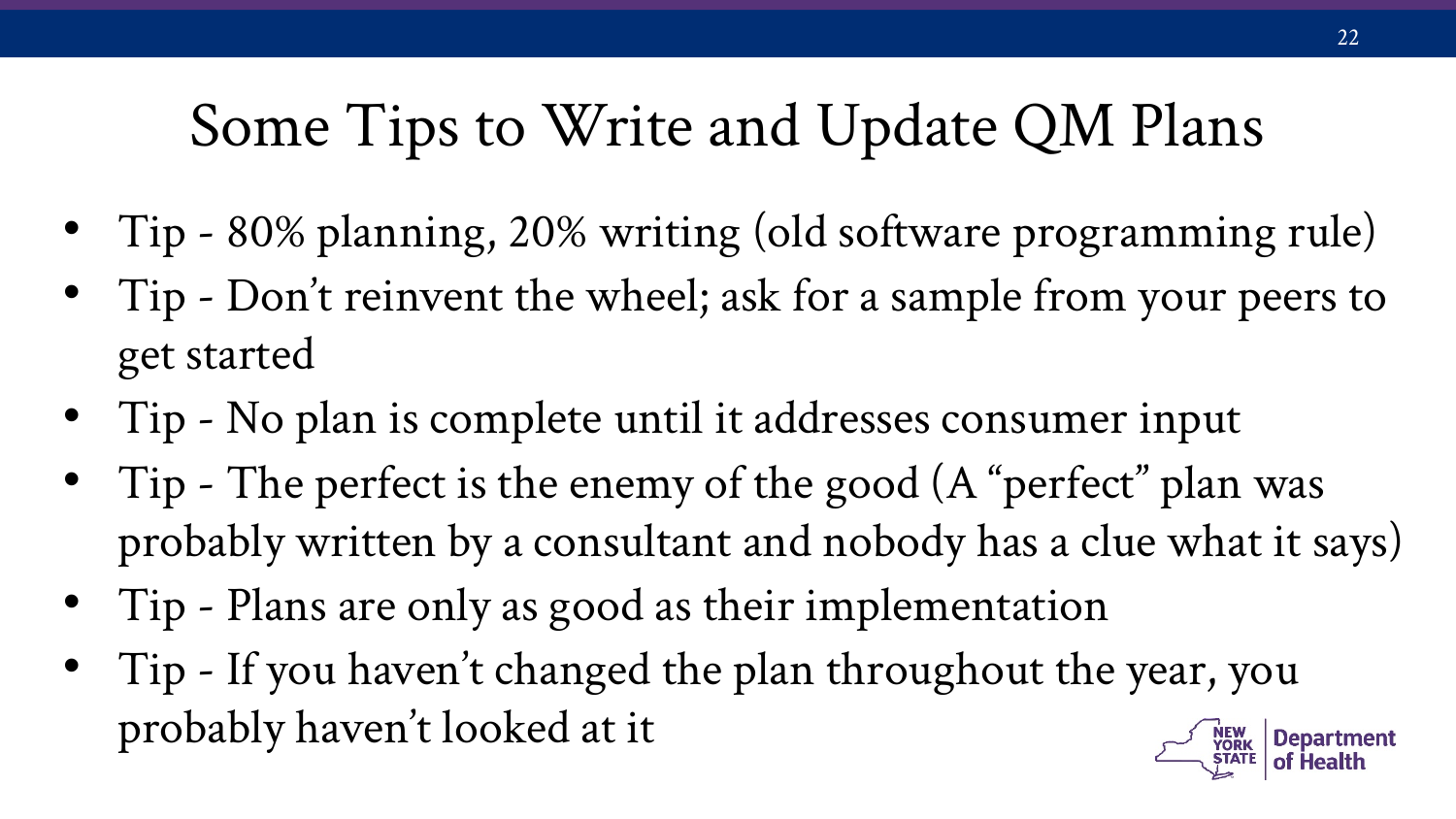

# Some Tips to Write and Update QM Plans
Tip - 80% planning, 20% writing (old software programming rule)
Tip - Don’t reinvent the wheel; ask for a sample from your peers to get started
Tip - No plan is complete until it addresses consumer input
Tip - The perfect is the enemy of the good (A “perfect” plan was probably written by a consultant and nobody has a clue what it says)
Tip - Plans are only as good as their implementation
Tip - If you haven’t changed the plan throughout the year, you probably haven’t looked at it